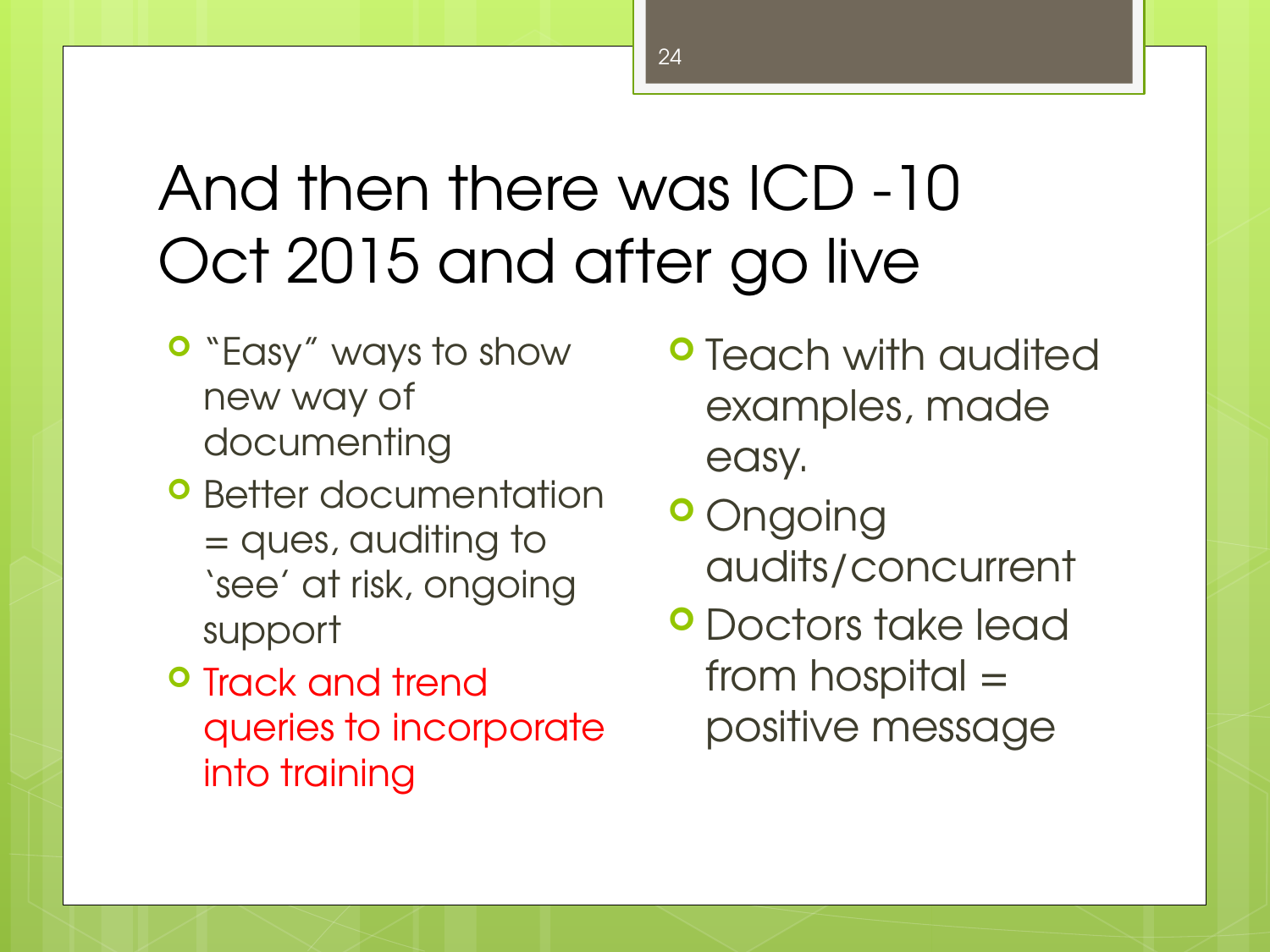

24
# And then there was ICD -10 Oct 2015 and after go live
Teach with audited examples, made easy.
Ongoing audits/concurrent
Doctors take lead from hospital = positive message
“Easy” ways to show new way of documenting
Better documentation = ques, auditing to ‘see’ at risk, ongoing support
Track and trend queries to incorporate into training